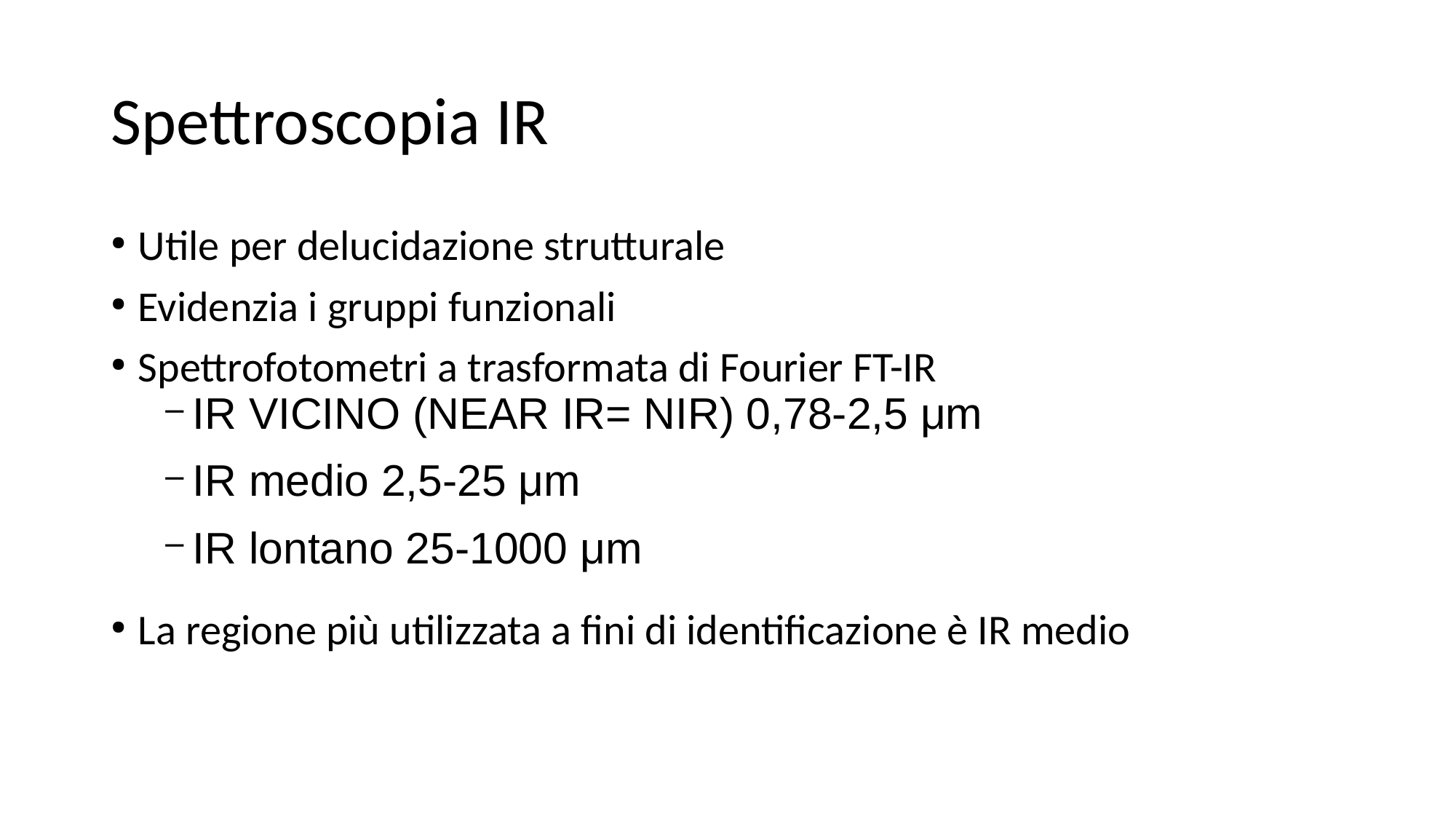

Utile per delucidazione strutturale
Evidenzia i gruppi funzionali
Spettrofotometri a trasformata di Fourier FT-IR
IR VICINO (NEAR IR= NIR) 0,78-2,5 μm
IR medio 2,5-25 μm
IR lontano 25-1000 μm
La regione più utilizzata a fini di identificazione è IR medio
Spettroscopia IR